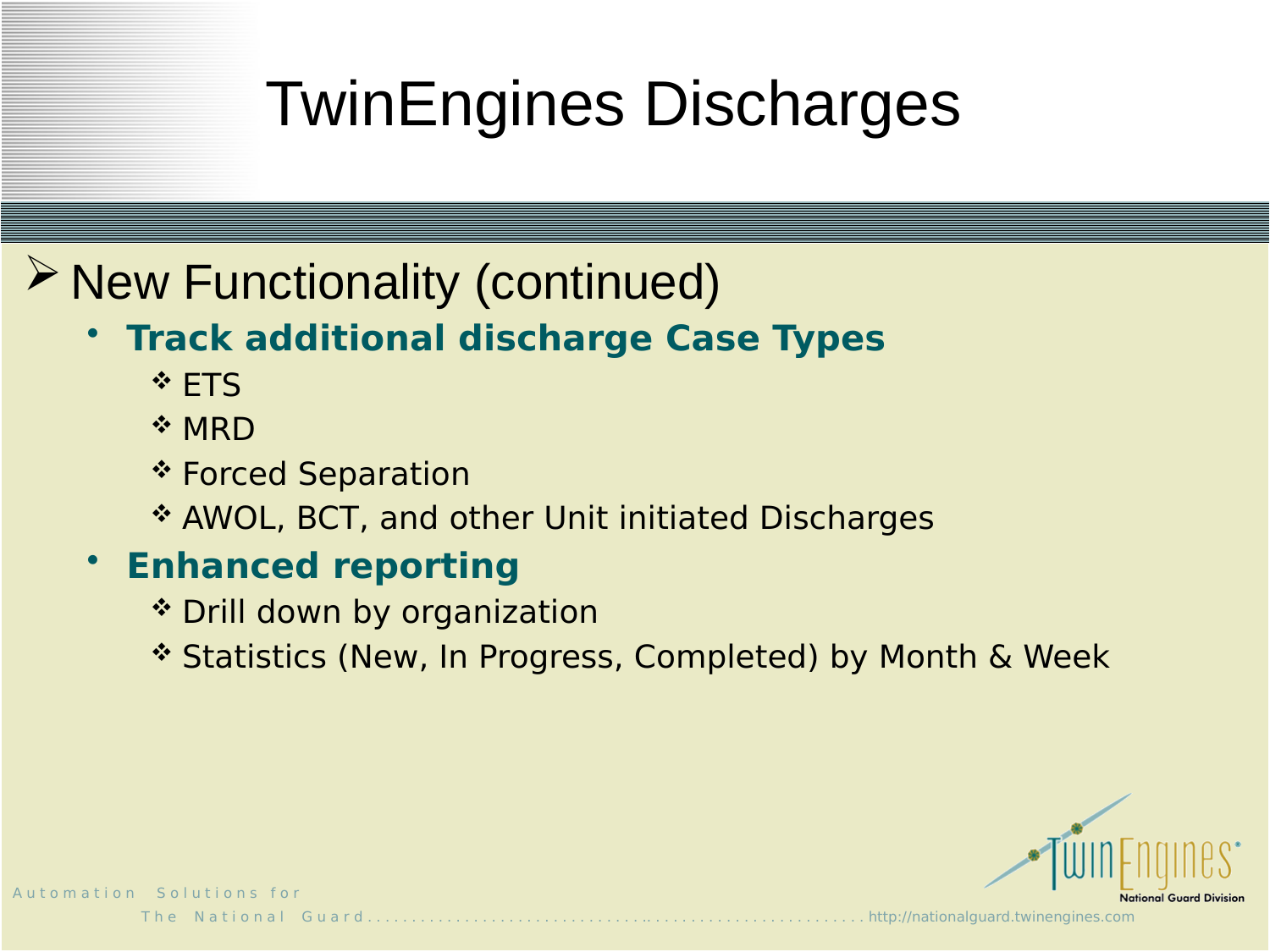

# TwinEngines Discharges
New Functionality (continued)
Track additional discharge Case Types
ETS
MRD
Forced Separation
AWOL, BCT, and other Unit initiated Discharges
Enhanced reporting
Drill down by organization
Statistics (New, In Progress, Completed) by Month & Week